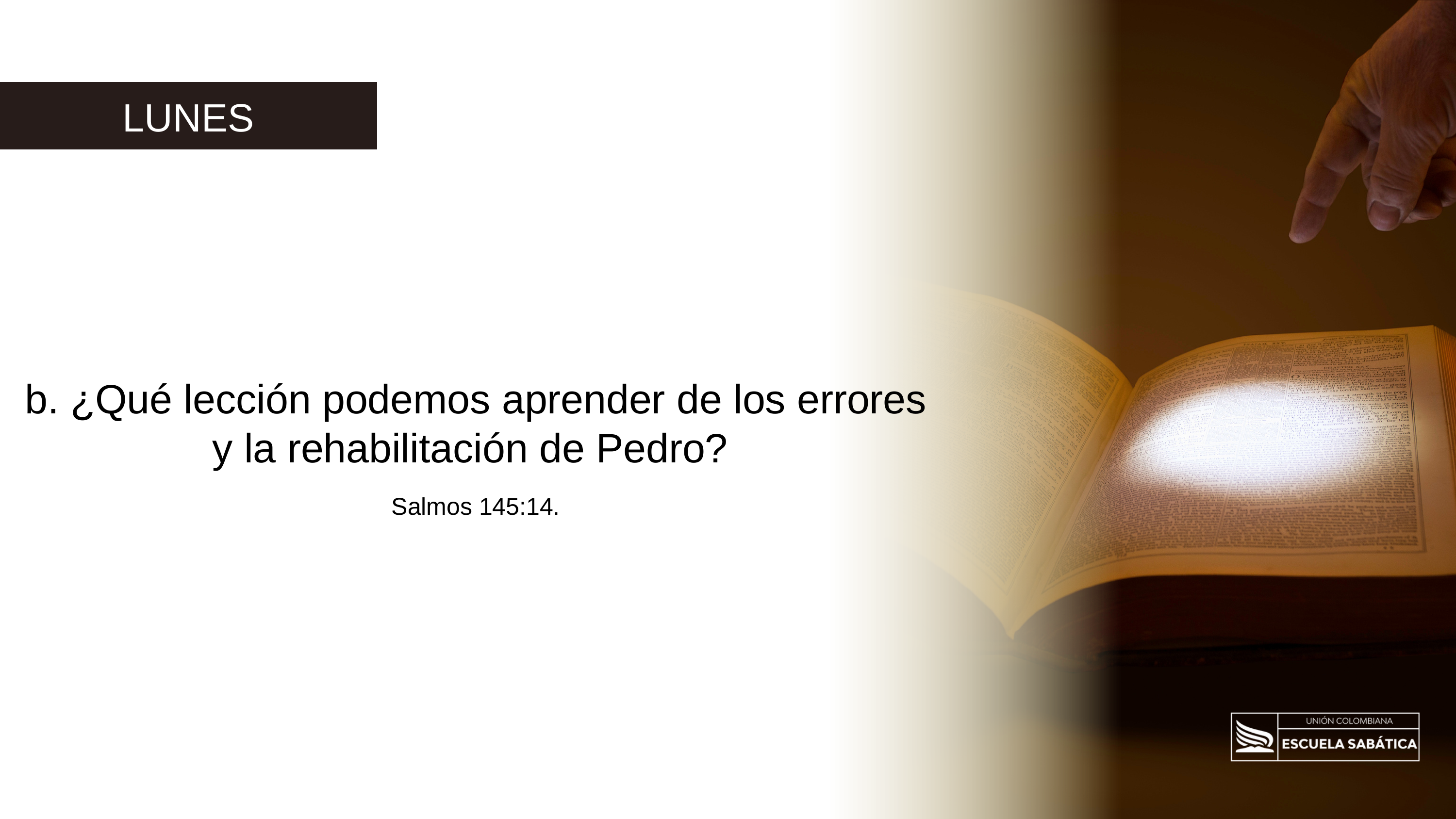

LUNES
b. ¿Qué lección podemos aprender de los errores y la rehabilitación de Pedro?
Salmos 145:14.